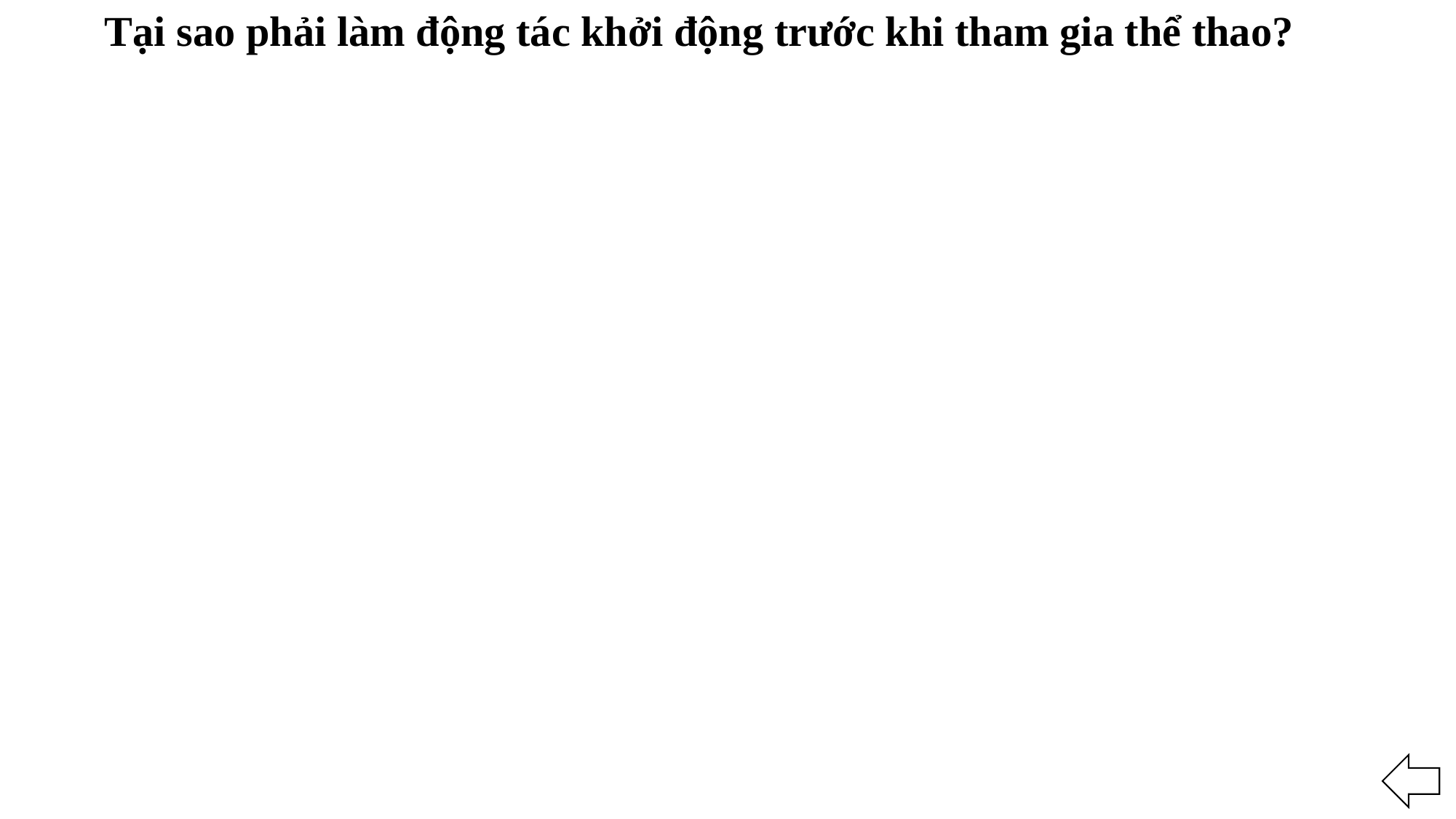

Tại sao phải làm động tác khởi động trước khi tham gia thể thao?